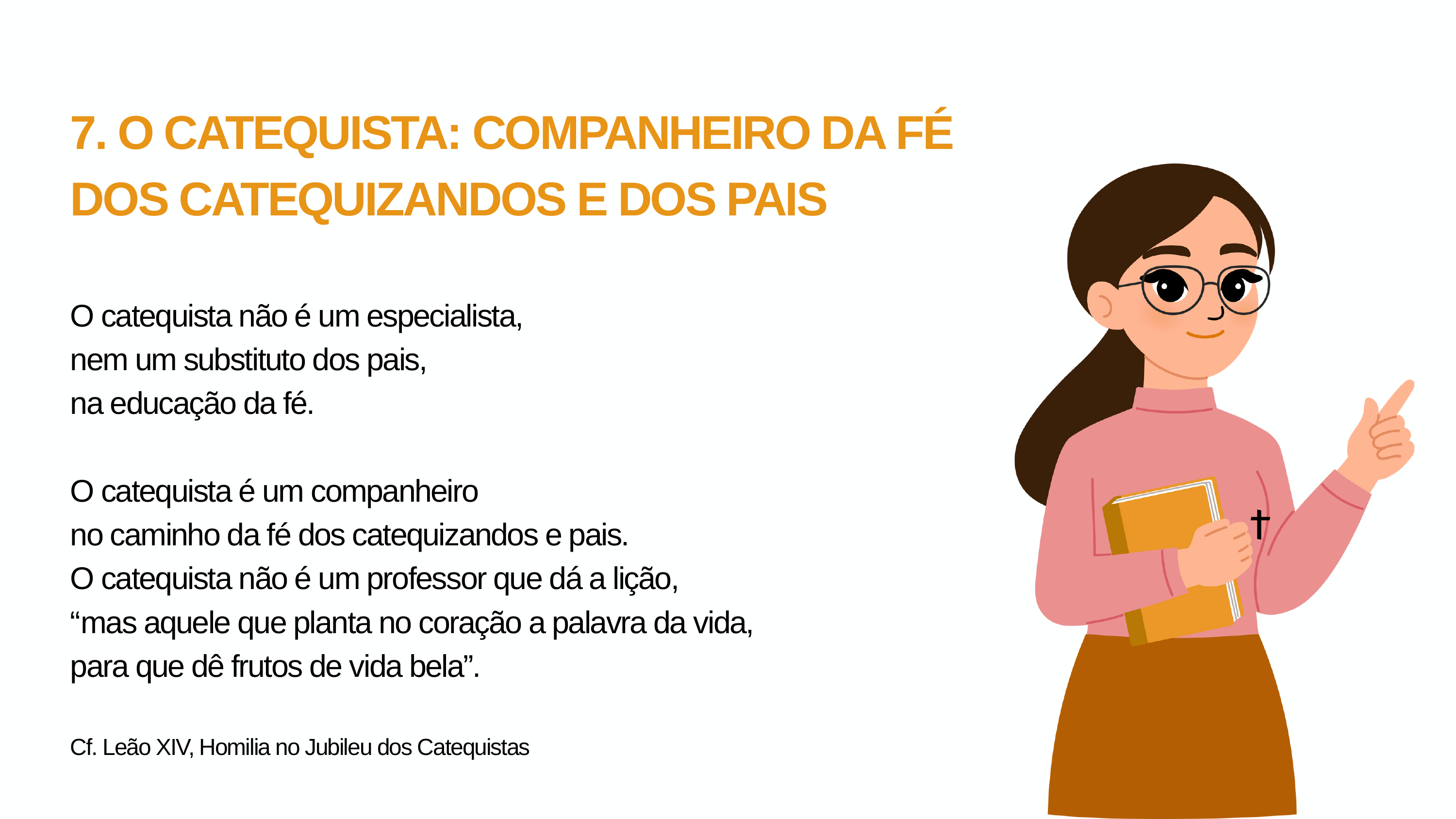

7. O CATEQUISTA: COMPANHEIRO DA FÉ
DOS CATEQUIZANDOS E DOS PAIS

O catequista não é um especialista,
nem um substituto dos pais,
na educação da fé.

O catequista é um companheiro
no caminho da fé dos catequizandos e pais.
O catequista não é um professor que dá a lição,
“mas aquele que planta no coração a palavra da vida,
para que dê frutos de vida bela”.

Cf. Leão XIV, Homilia no Jubileu dos Catequistas